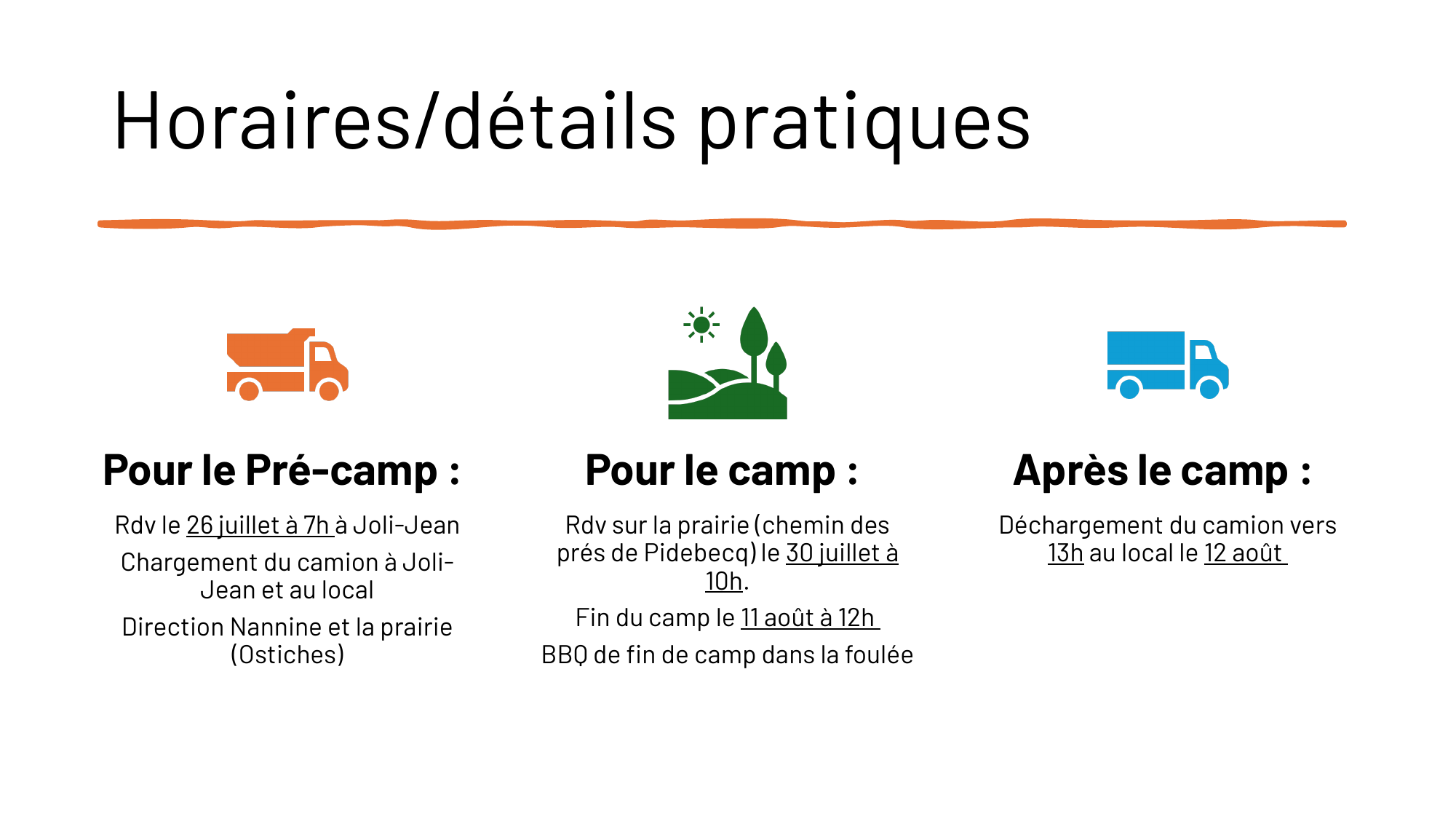

# Horaires/détails pratiques

Pour le Pré-camp :
Rdv le 26 juillet à 7h à Joli-Jean
Chargement du camion à Joli-Jean et au local
Direction Nannine et la prairie (Ostiches)
Pour le camp :
Rdv sur la prairie (chemin des prés de Pidebecq) le 30 juillet à 10h.
Fin du camp le 11 août à 12h
BBQ de fin de camp dans la foulée
Après le camp :
Déchargement du camion vers 13h au local le 12 août